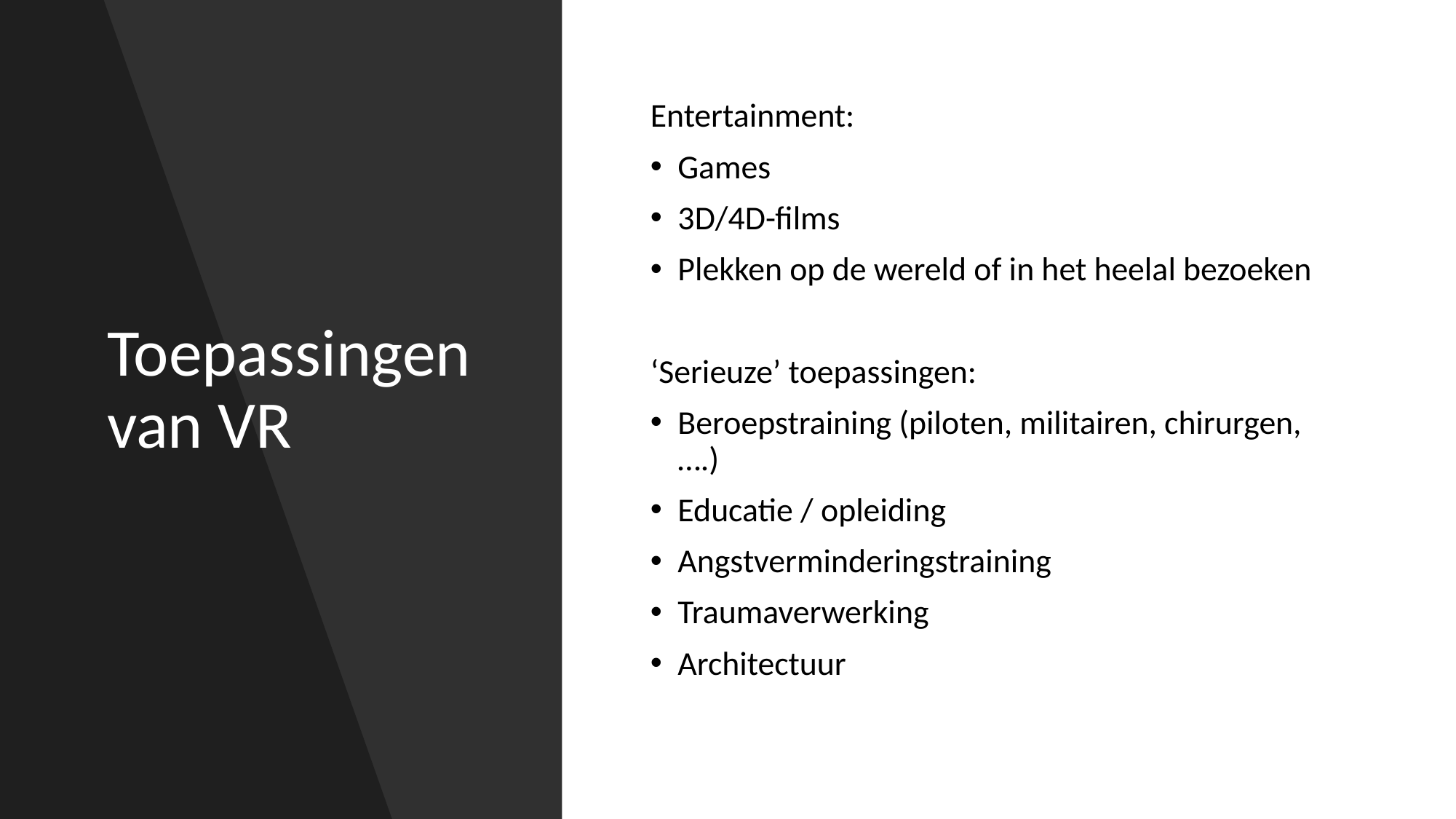

# Toepassingen van VR
Entertainment:
Games
3D/4D-films
Plekken op de wereld of in het heelal bezoeken

‘Serieuze’ toepassingen:
Beroepstraining (piloten, militairen, chirurgen, ….)
Educatie / opleiding
Angstverminderingstraining
Traumaverwerking
Architectuur